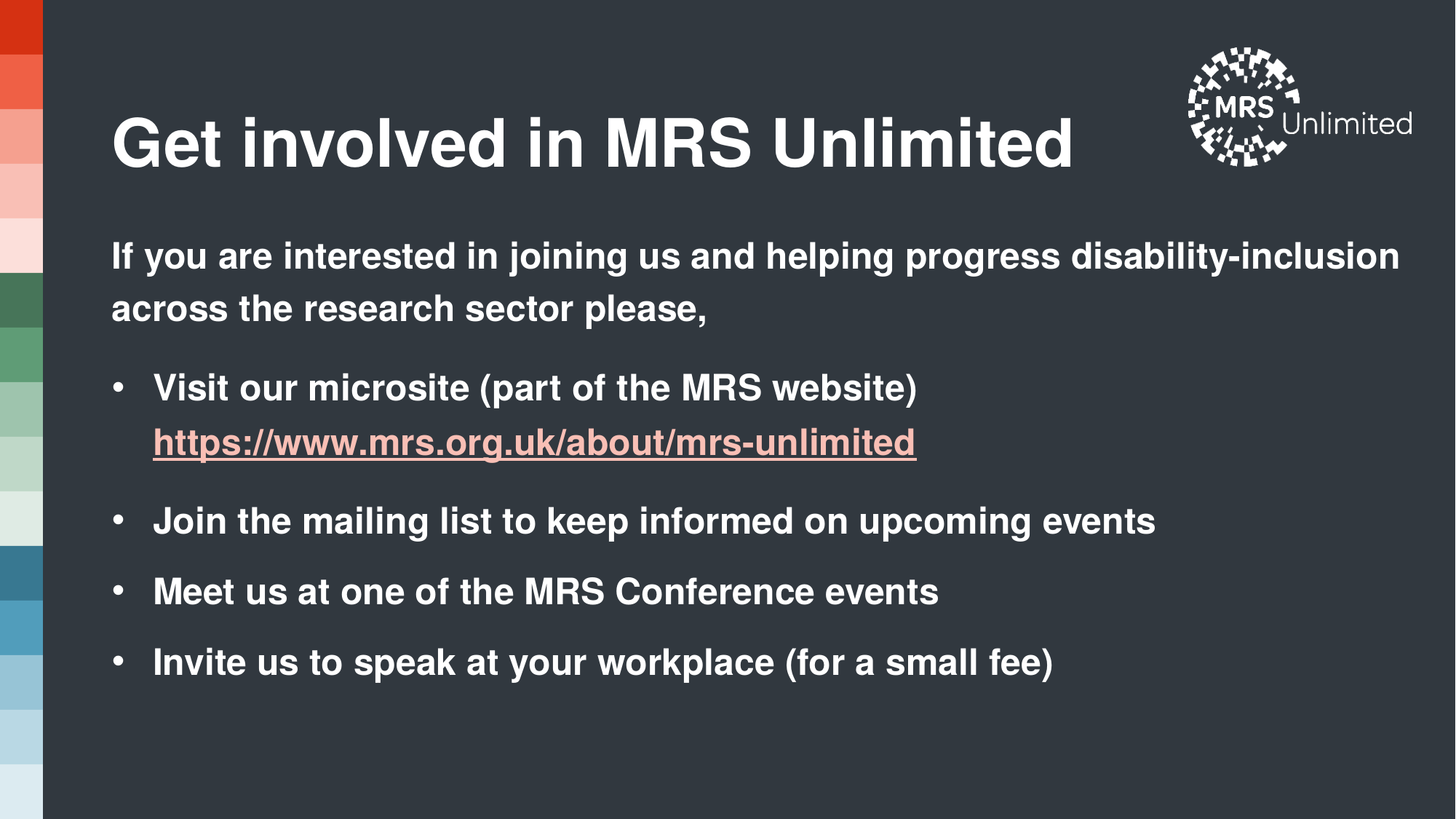

# Get involved in MRS Unlimited
If you are interested in joining us and helping progress disability-inclusion across the research sector please,
Visit our microsite (part of the MRS website) https://www.mrs.org.uk/about/mrs-unlimited
Join the mailing list to keep informed on upcoming events
Meet us at one of the MRS Conference events
Invite us to speak at your workplace (for a small fee)